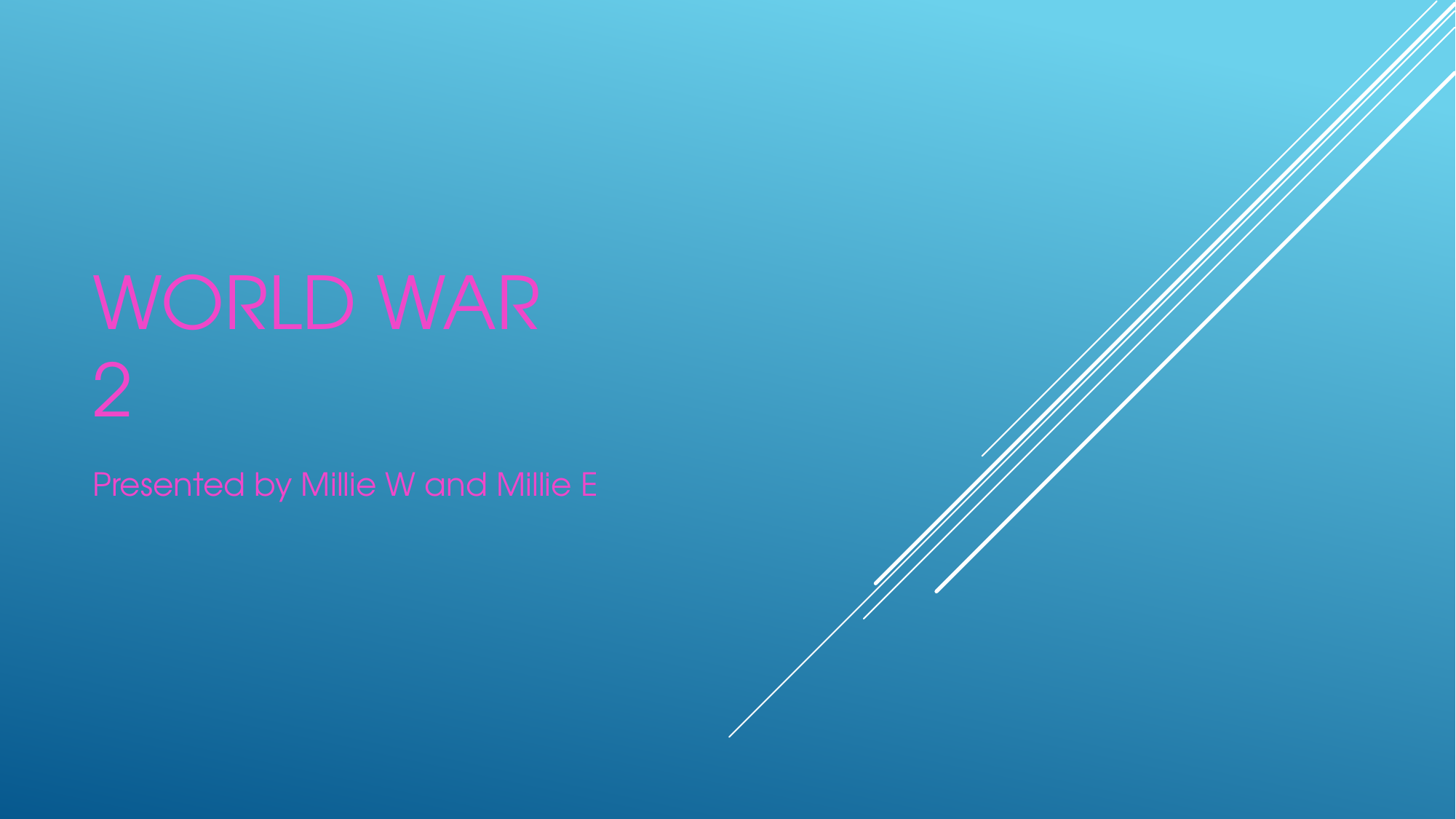

# World war 2
Presented by Millie W and Millie E